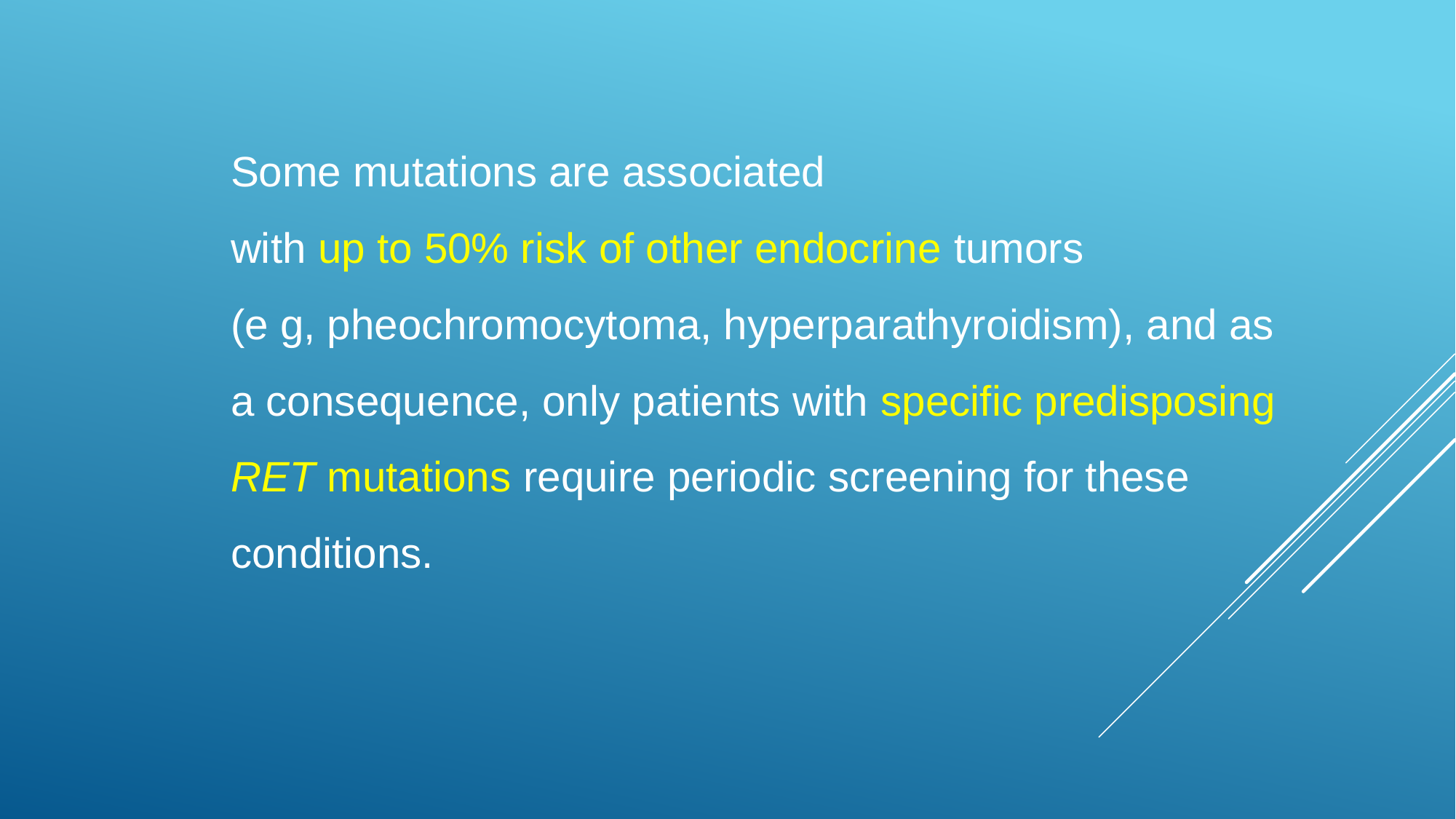

Some mutations are associated
with up to 50% risk of other endocrine tumors
(e g, pheochromocytoma, hyperparathyroidism), and as
a consequence, only patients with specific predisposing
RET mutations require periodic screening for these
conditions.